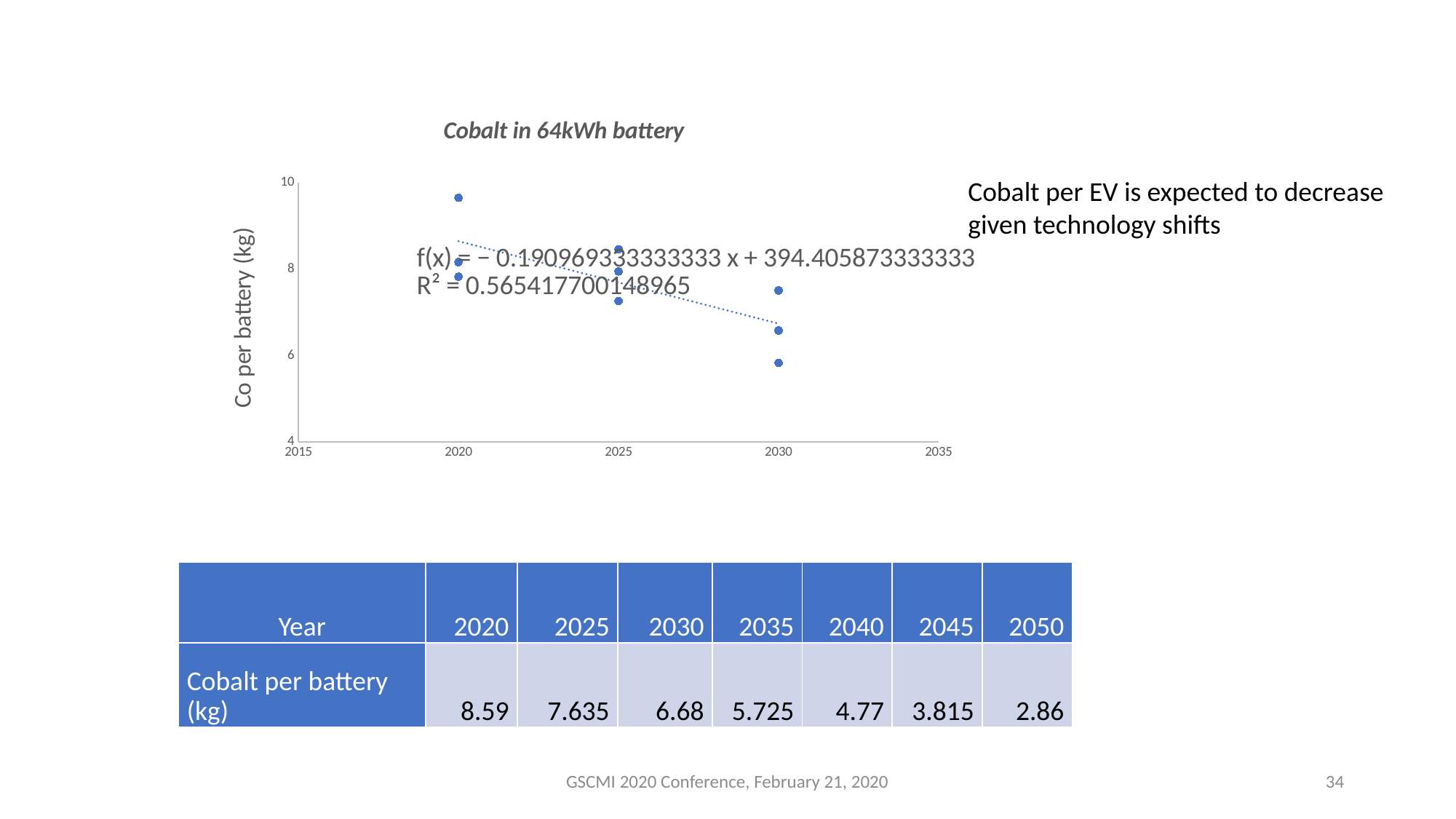

### Chart: Cobalt in 64kWh battery

| Category | Cobalt |
|---|---|
Cobalt per EV is expected to decrease
given technology shifts
| Year | 2020 | 2025 | 2030 | 2035 | 2040 | 2045 | 2050 |
| --- | --- | --- | --- | --- | --- | --- | --- |
| Cobalt per battery (kg) | 8.59 | 7.635 | 6.68 | 5.725 | 4.77 | 3.815 | 2.86 |
GSCMI 2020 Conference, February 21, 2020
34